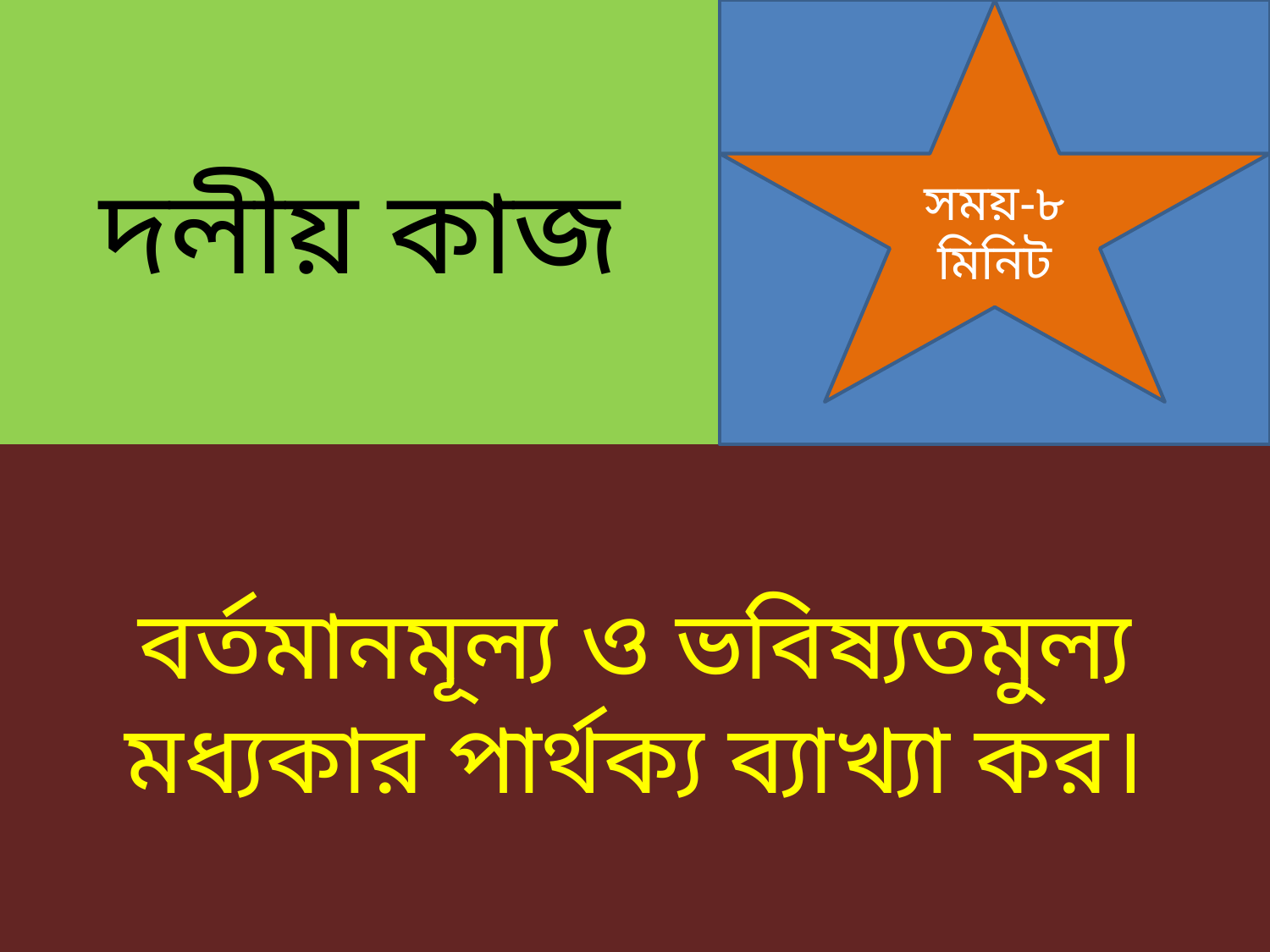

সময়-৮ মিনিট
# দলীয় কাজ

বর্তমানমূল্য ও ভবিষ্যতমুল্য মধ্যকার পার্থক্য ব্যাখ্যা কর।